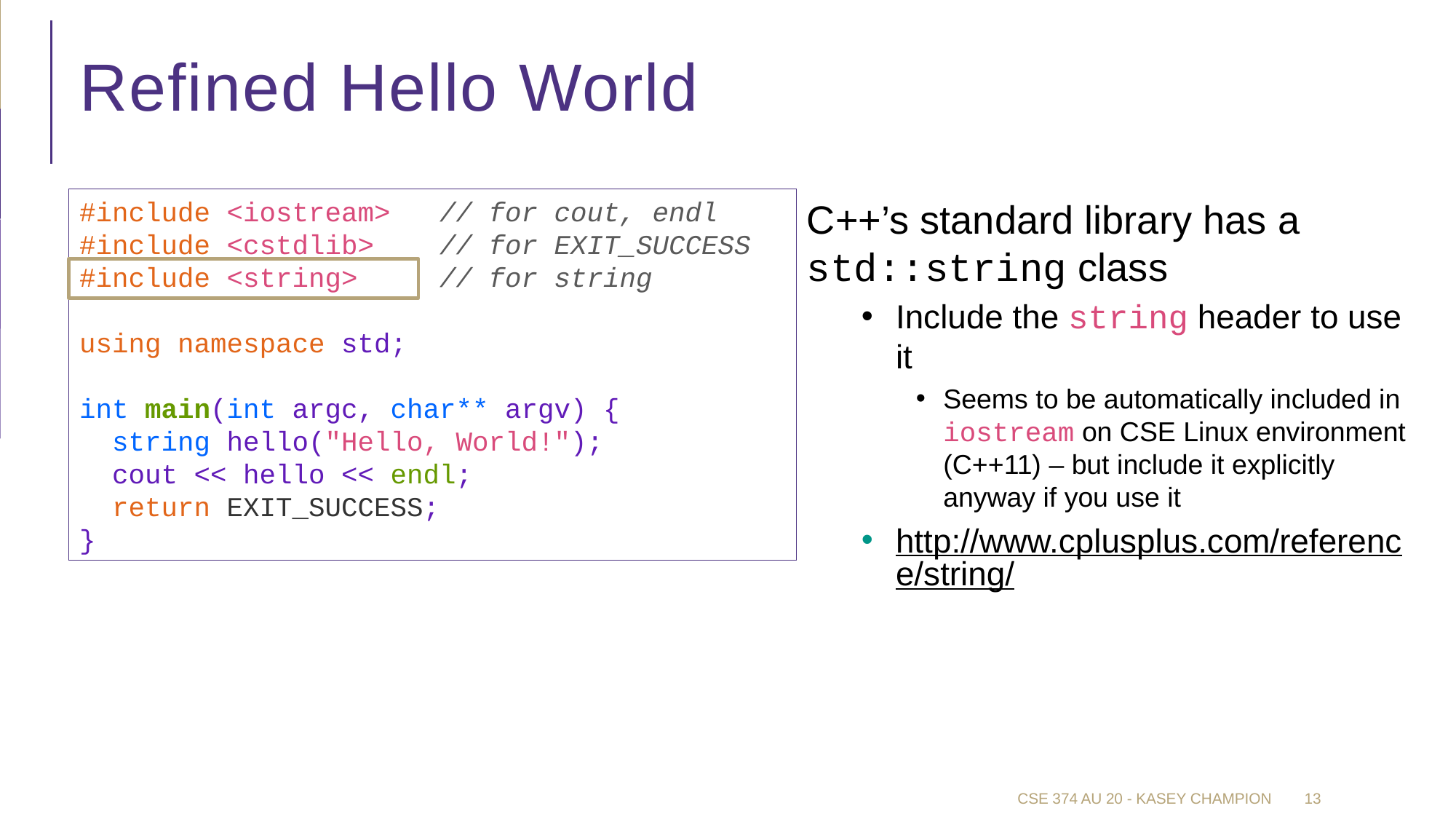

# Refined Hello World
#include <iostream>   // for cout, endl
#include <cstdlib>    // for EXIT_SUCCESS
#include <string>     // for string
using namespace std;
int main(int argc, char** argv) {
  string hello("Hello, World!");
  cout << hello << endl;
  return EXIT_SUCCESS;
}
C++’s standard library has a std::string class
Include the string header to use it
Seems to be automatically included in iostream on CSE Linux environment (C++11) – but include it explicitly anyway if you use it
http://www.cplusplus.com/reference/string/

CSE 374 au 20 - Kasey Champion
13